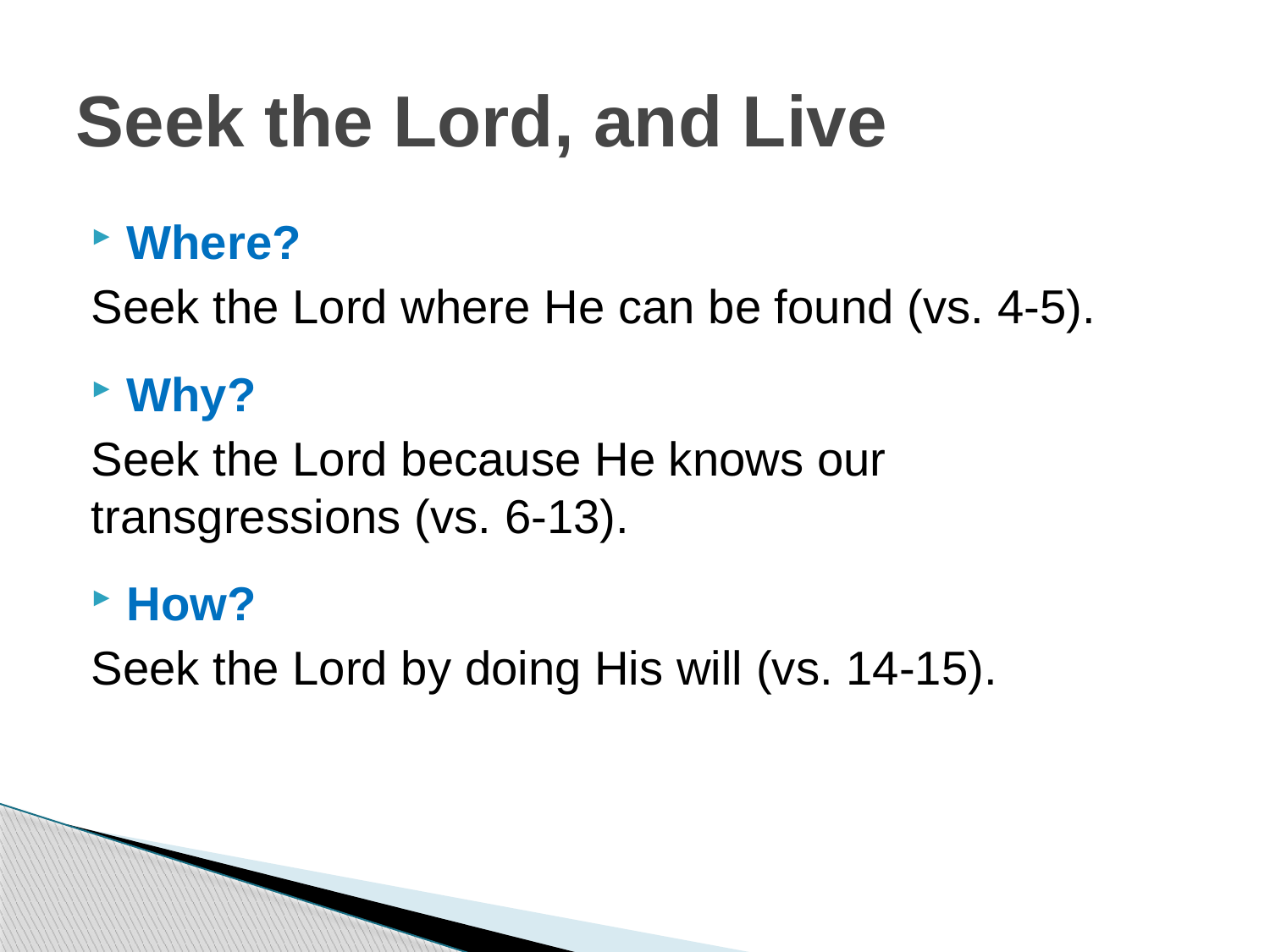

# Seek the Lord, and Live
Where?
Seek the Lord where He can be found (vs. 4-5).

Why?
Seek the Lord because He knows our transgressions (vs. 6-13).

How?
Seek the Lord by doing His will (vs. 14-15).